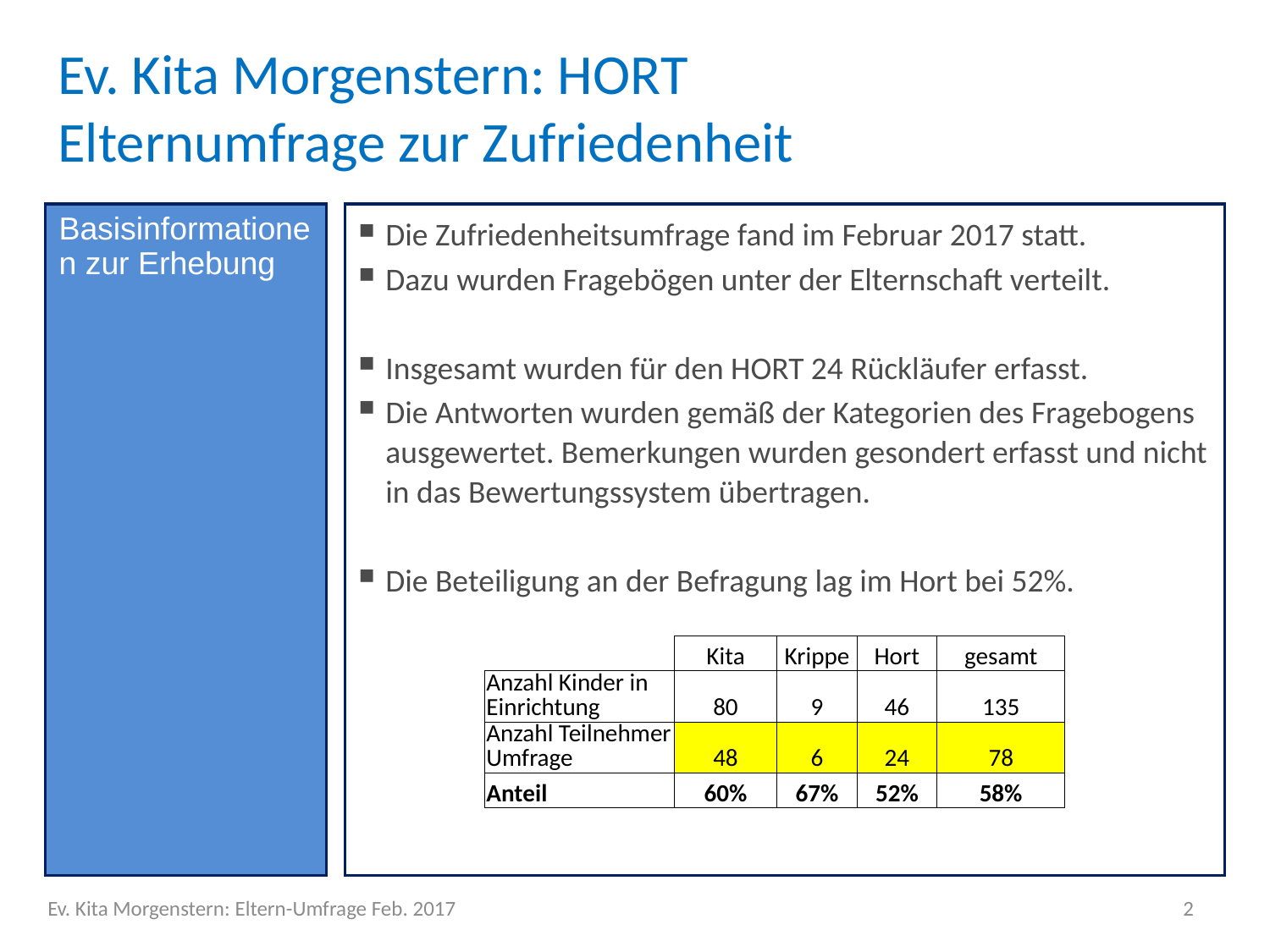

Ev. Kita Morgenstern: HORT
Elternumfrage zur Zufriedenheit
Basisinformationen zur Erhebung
Die Zufriedenheitsumfrage fand im Februar 2017 statt.
Dazu wurden Fragebögen unter der Elternschaft verteilt.

Insgesamt wurden für den HORT 24 Rückläufer erfasst.
Die Antworten wurden gemäß der Kategorien des Fragebogens ausgewertet. Bemerkungen wurden gesondert erfasst und nicht in das Bewertungssystem übertragen.

Die Beteiligung an der Befragung lag im Hort bei 52%.
|  | Kita | Krippe | Hort | gesamt |
| --- | --- | --- | --- | --- |
| Anzahl Kinder in Einrichtung | 80 | 9 | 46 | 135 |
| Anzahl Teilnehmer Umfrage | 48 | 6 | 24 | 78 |
| Anteil | 60% | 67% | 52% | 58% |
Ev. Kita Morgenstern: Eltern-Umfrage Feb. 2017
2